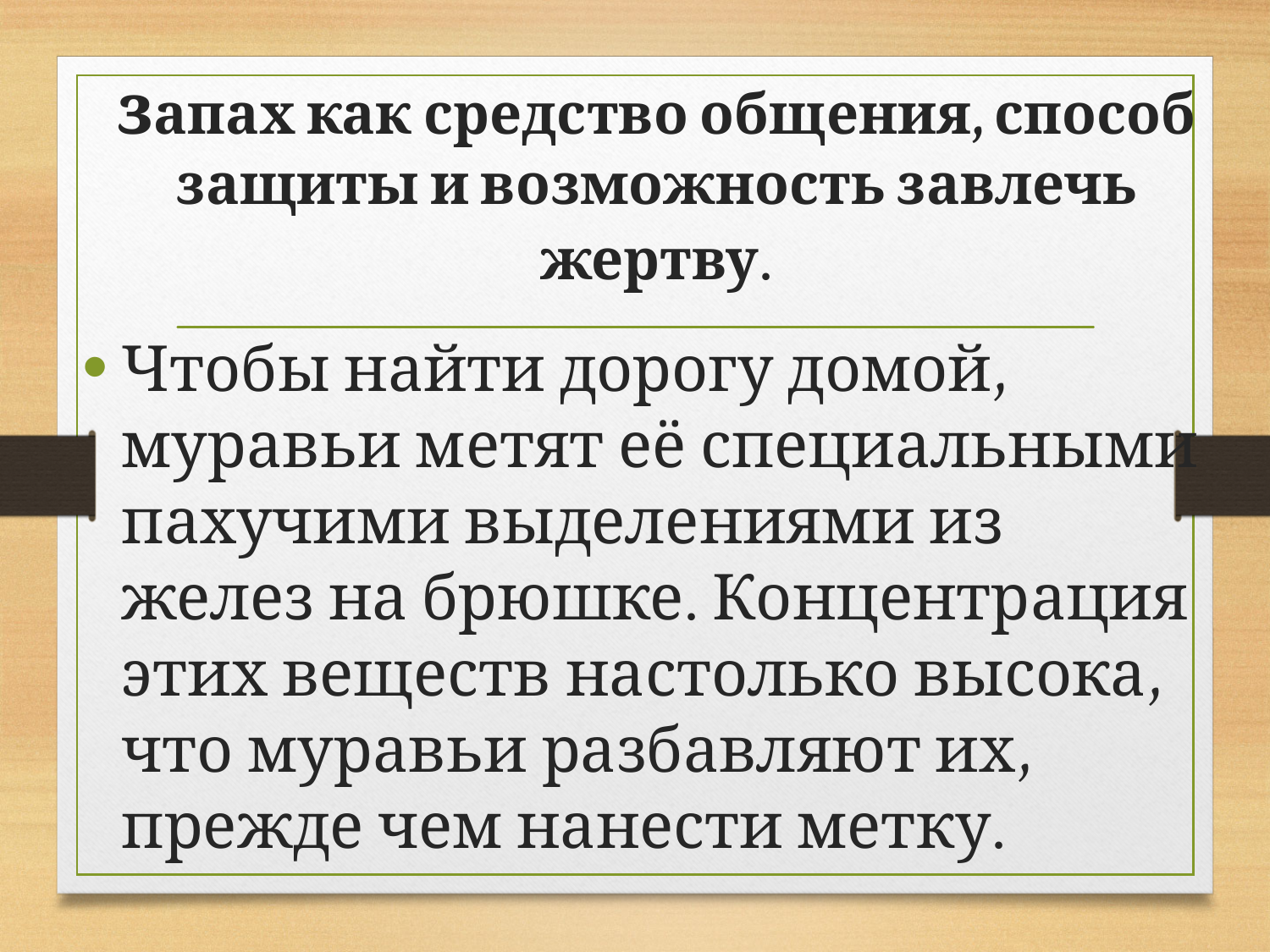

# запах как средство общения, способ защиты и возможность завлечь жертву.

Чтобы найти дорогу домой, муравьи метят её специальными пахучими выделениями из желез на брюшке. Концентрация этих веществ настолько высока, что муравьи разбавляют их, прежде чем нанести метку.